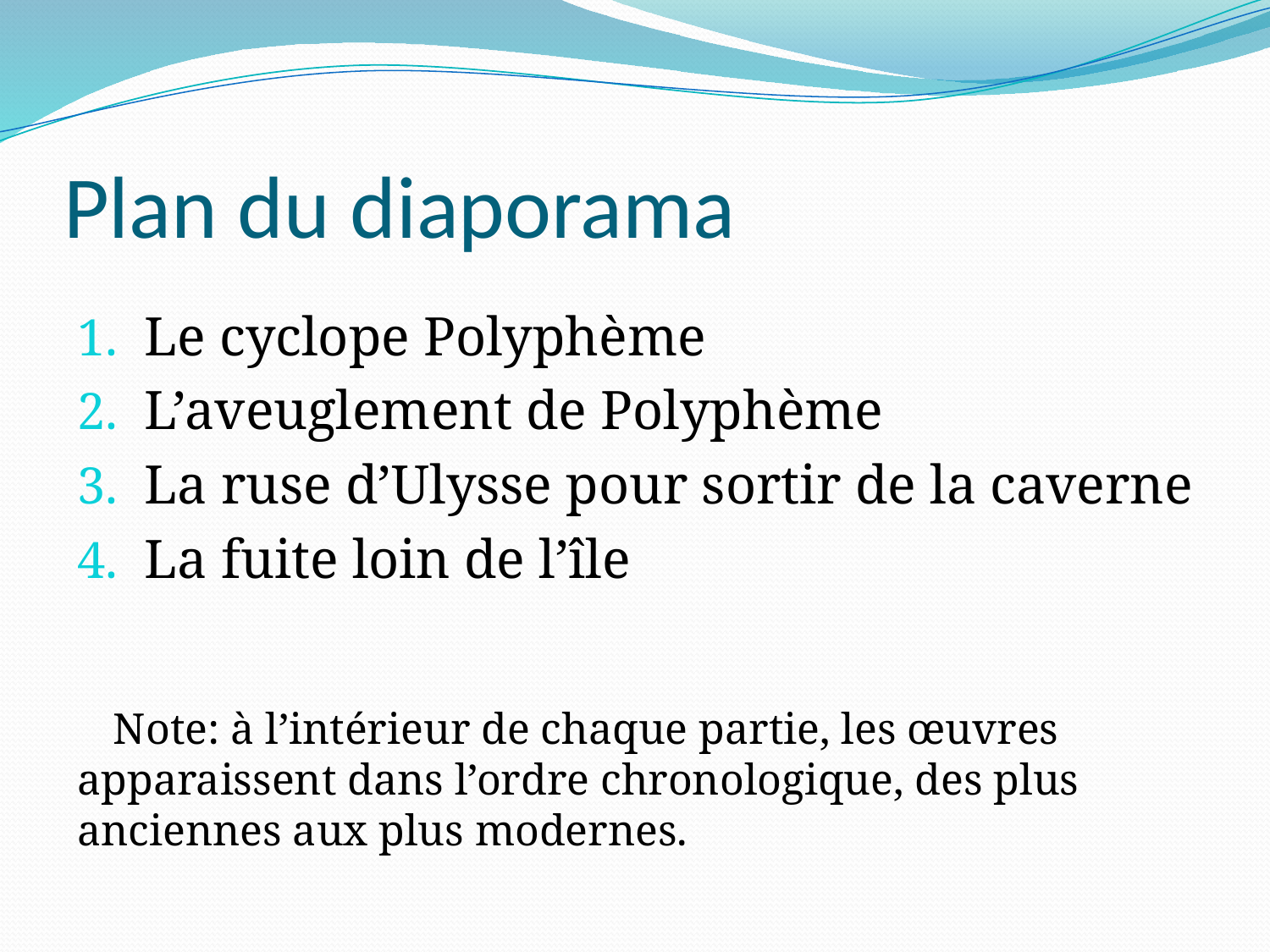

# Plan du diaporama
Le cyclope Polyphème
L’aveuglement de Polyphème
La ruse d’Ulysse pour sortir de la caverne
La fuite loin de l’île

Note: à l’intérieur de chaque partie, les œuvres apparaissent dans l’ordre chronologique, des plus anciennes aux plus modernes.